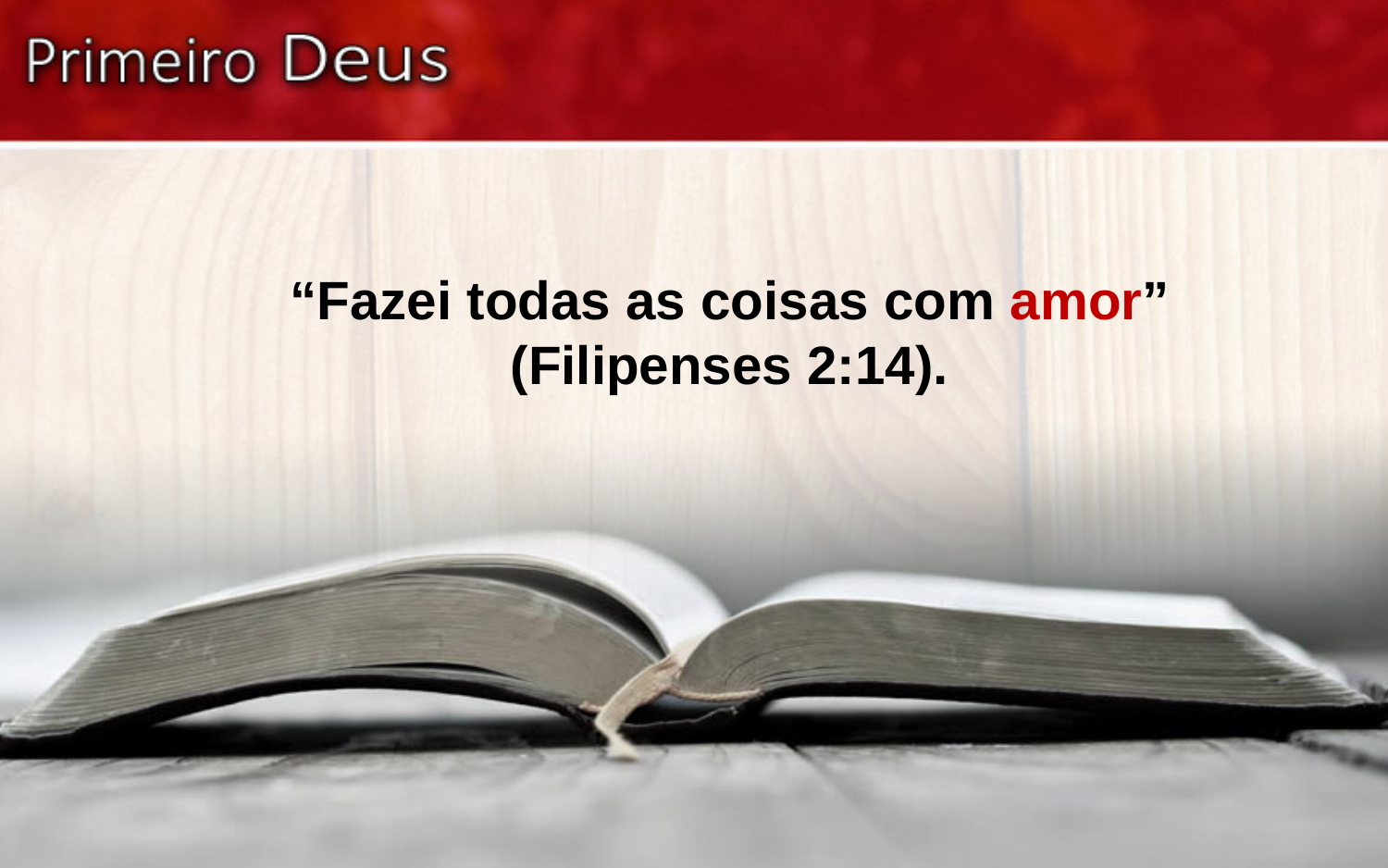

“Fazei todas as coisas com amor” (Filipenses 2:14).